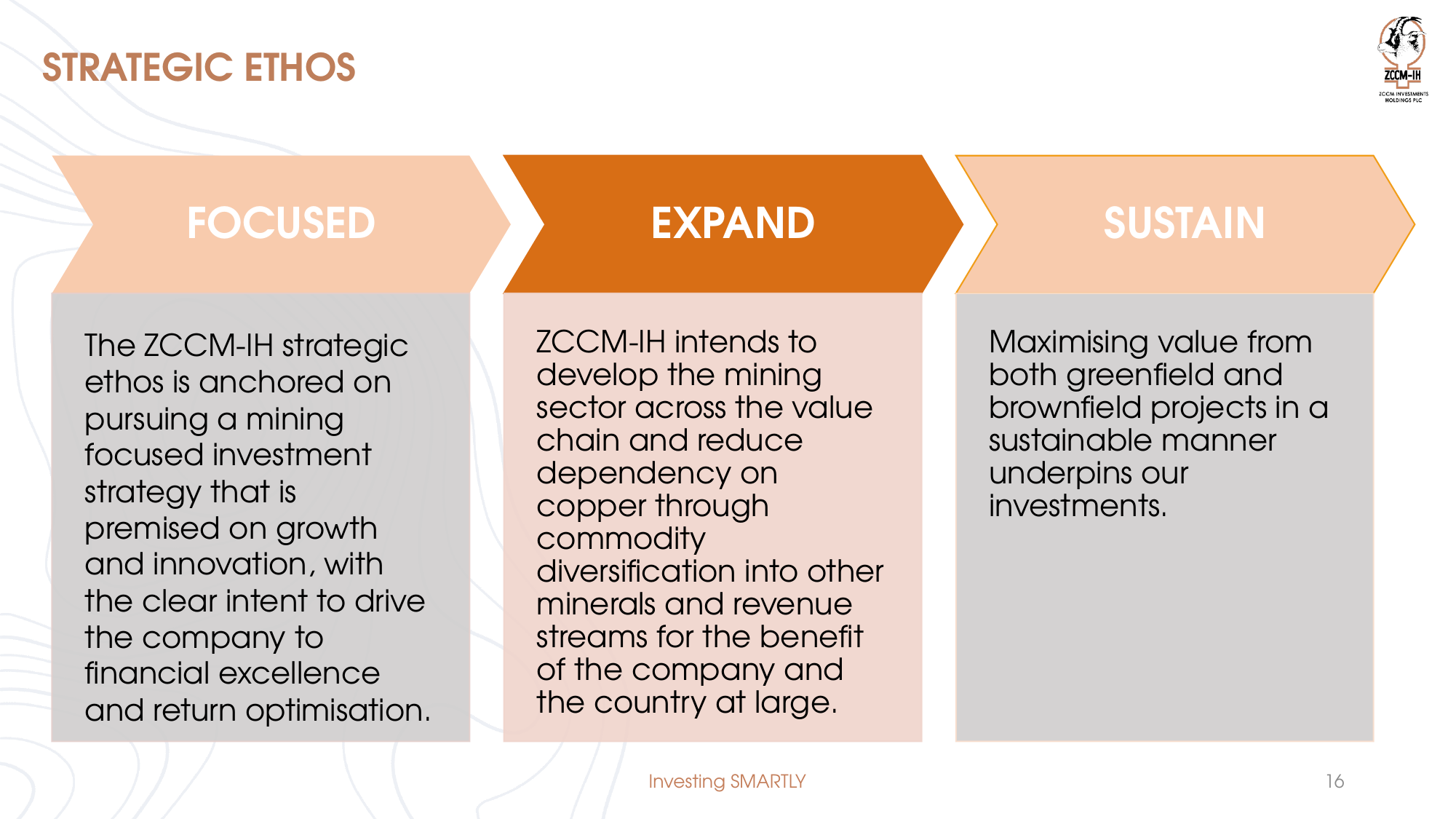

# STRATEGIC ETHOS
FOCUSED
EXPAND
SUSTAIN
The ZCCM-IH strategic ethos is anchored on pursuing a mining focused investment strategy that is premised on growth and innovation, with the clear intent to drive the company to financial excellence and return optimisation.
ZCCM-IH intends to develop the mining sector across the value chain and reduce dependency on copper through commodity diversification into other minerals and revenue streams for the benefit of the company and the country at large.
Maximising value from both greenfield and brownfield projects in a sustainable manner underpins our investments.
Investing SMARTLY
16